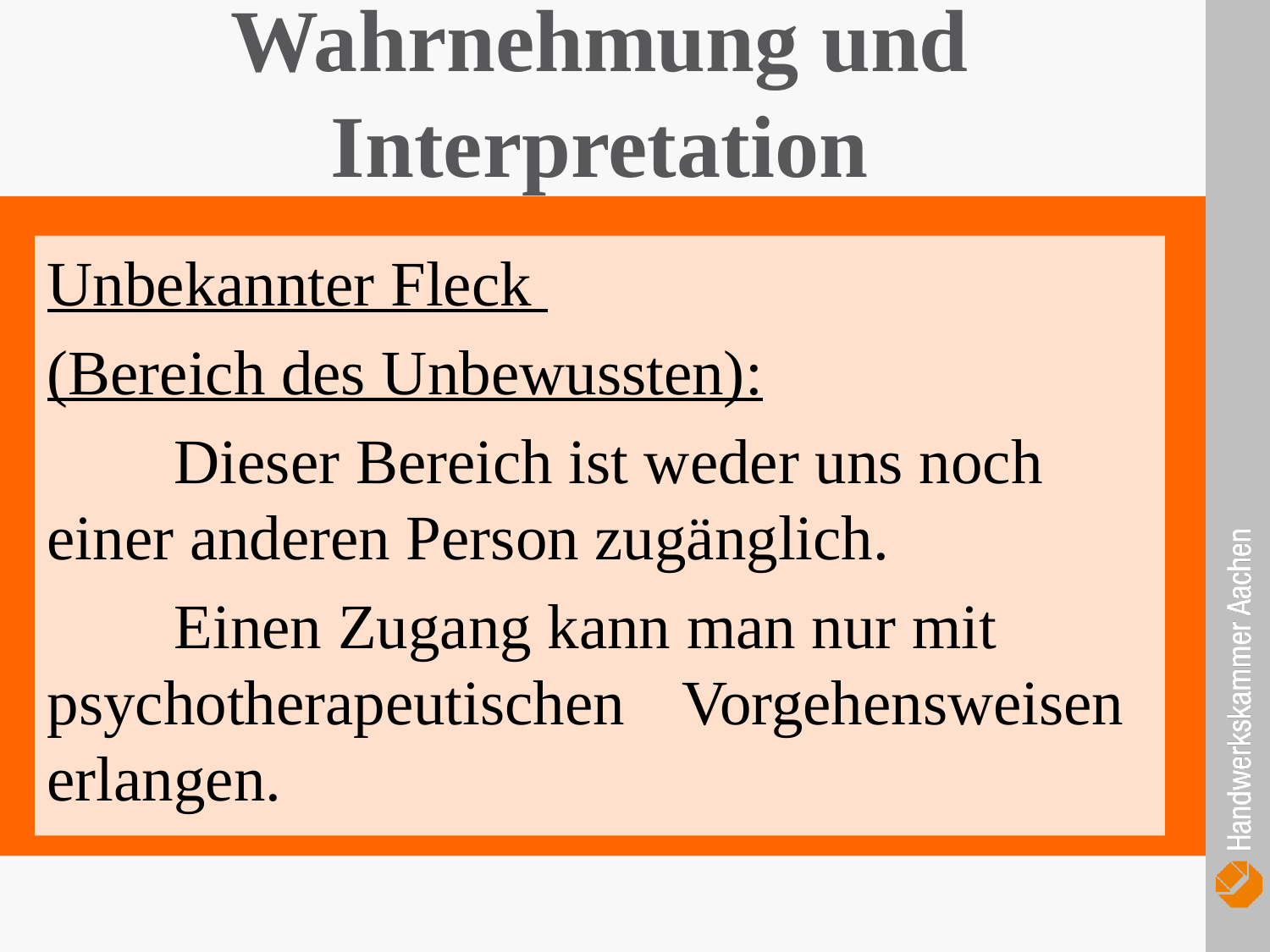

Wahrnehmung und Interpretation
Unbekannter Fleck
(Bereich des Unbewussten):
	Dieser Bereich ist weder uns noch 	einer anderen Person zugänglich.
	Einen Zugang kann man nur mit 	psychotherapeutischen 	Vorgehensweisen erlangen.